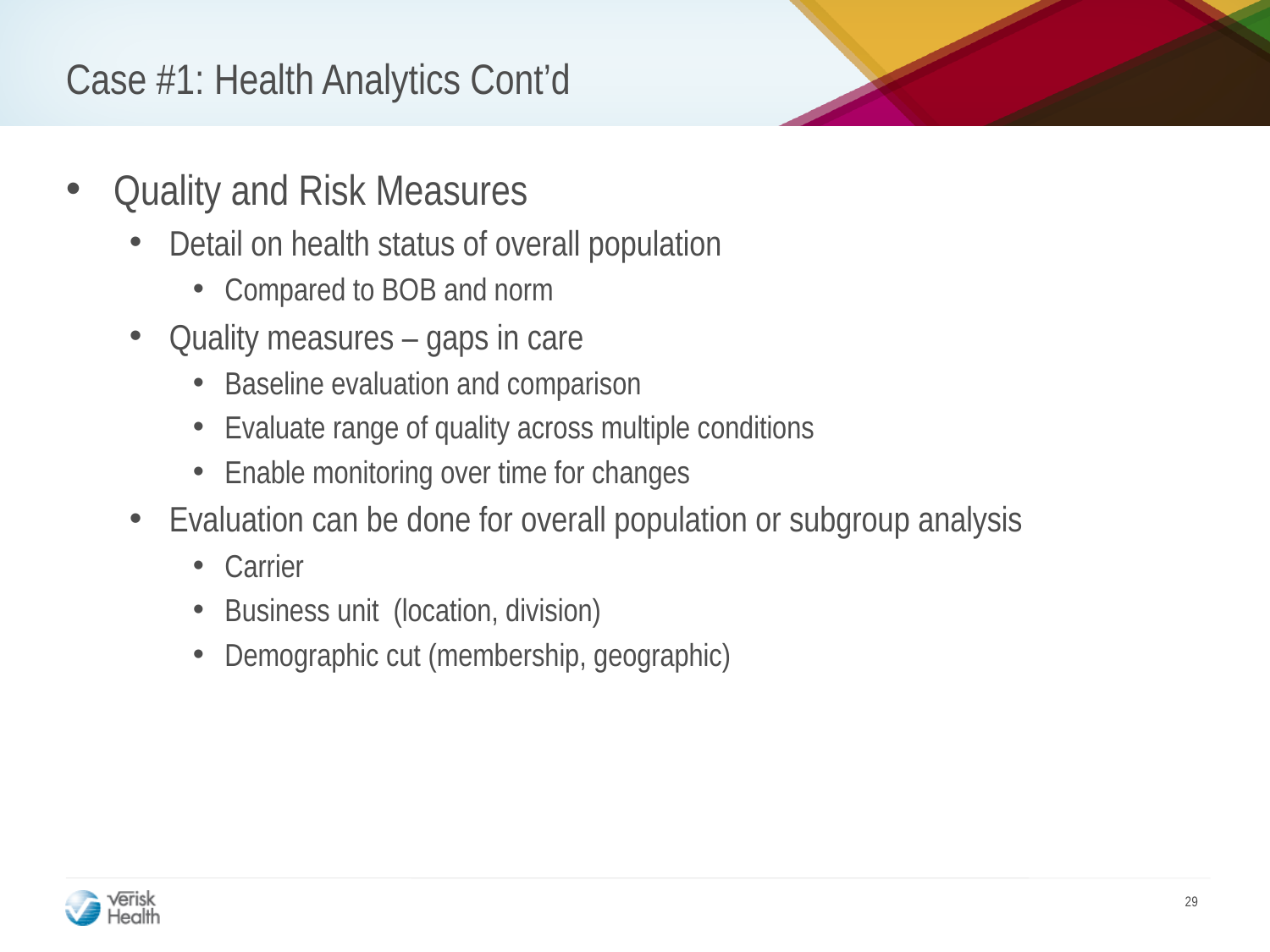

# Case #1: Health Analytics Cont’d
Quality and Risk Measures
Detail on health status of overall population
Compared to BOB and norm
Quality measures – gaps in care
Baseline evaluation and comparison
Evaluate range of quality across multiple conditions
Enable monitoring over time for changes
Evaluation can be done for overall population or subgroup analysis
Carrier
Business unit  (location, division)
Demographic cut (membership, geographic)